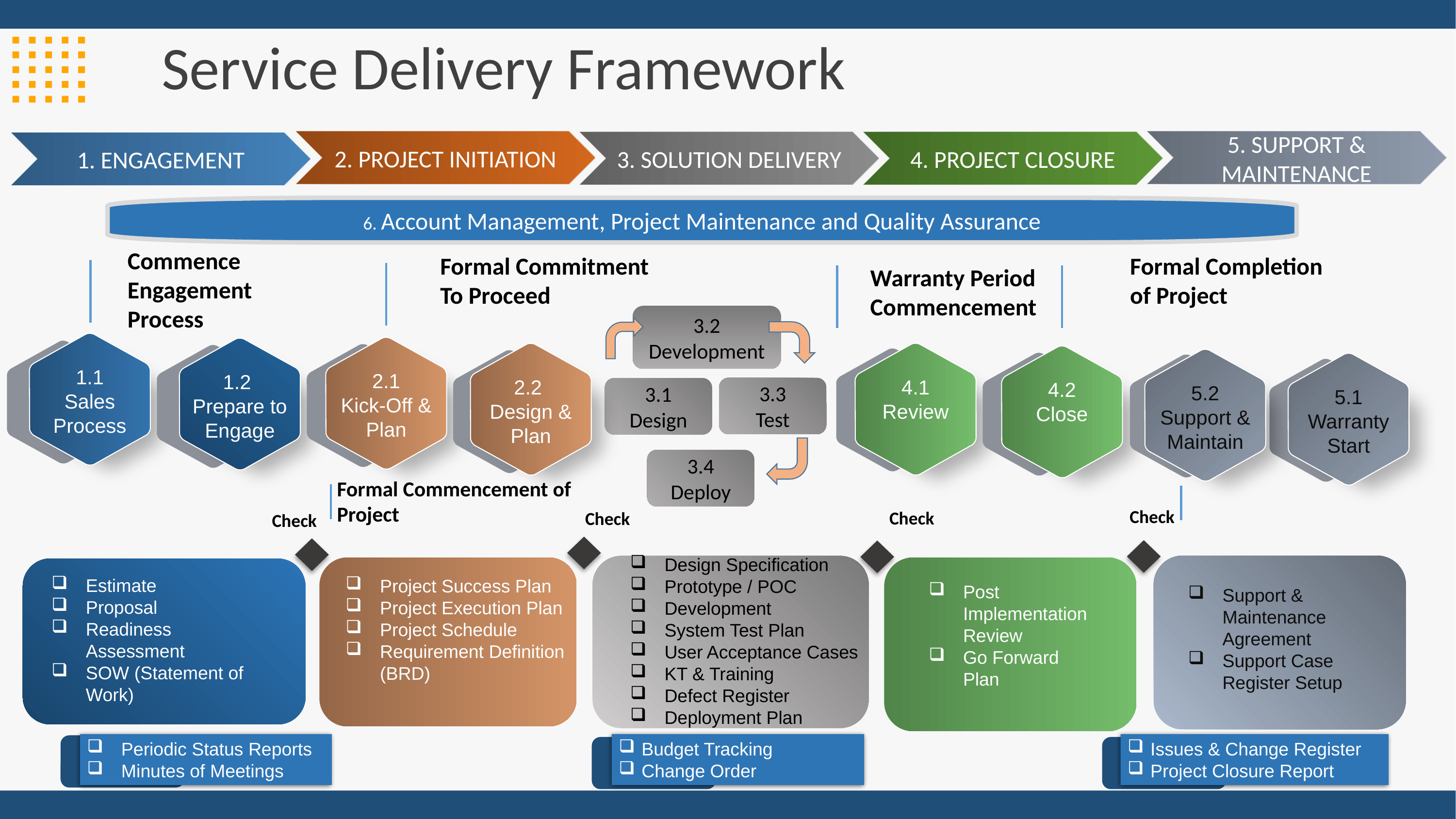

Service Delivery Framework

2. Project initiation

5. Support & maintenance

3. Solution delivery

4. Project closure

1. Engagement

6. Account Management, Project Maintenance and Quality Assurance
Commence Engagement Process
Formal Commitment To Proceed
Formal Completion of Project
Warranty Period Commencement
3.2
Development

1.1
Sales Process

2.1
Kick-Off & Plan

1.2
Prepare to Engage

4.1
Review

2.2
Design & Plan

4.2
Close

5.2
Support & Maintain

5.1
Warranty Start

3.3
Test
3.1
Design

3.4
Deploy
Formal Commencement of Project
Check
Check
Check
Check

Design Specification
Prototype / POC
Development
System Test Plan
User Acceptance Cases
KT & Training
Defect Register
Deployment Plan

Estimate
Proposal
Readiness Assessment
SOW (Statement of Work)
Project Success Plan
Project Execution Plan
Project Schedule
Requirement Definition (BRD)
Post Implementation Review
Go Forward Plan
Support & Maintenance Agreement
Support Case Register Setup
Periodic Status Reports
Minutes of Meetings
Budget Tracking
Change Order
Issues & Change Register
Project Closure Report